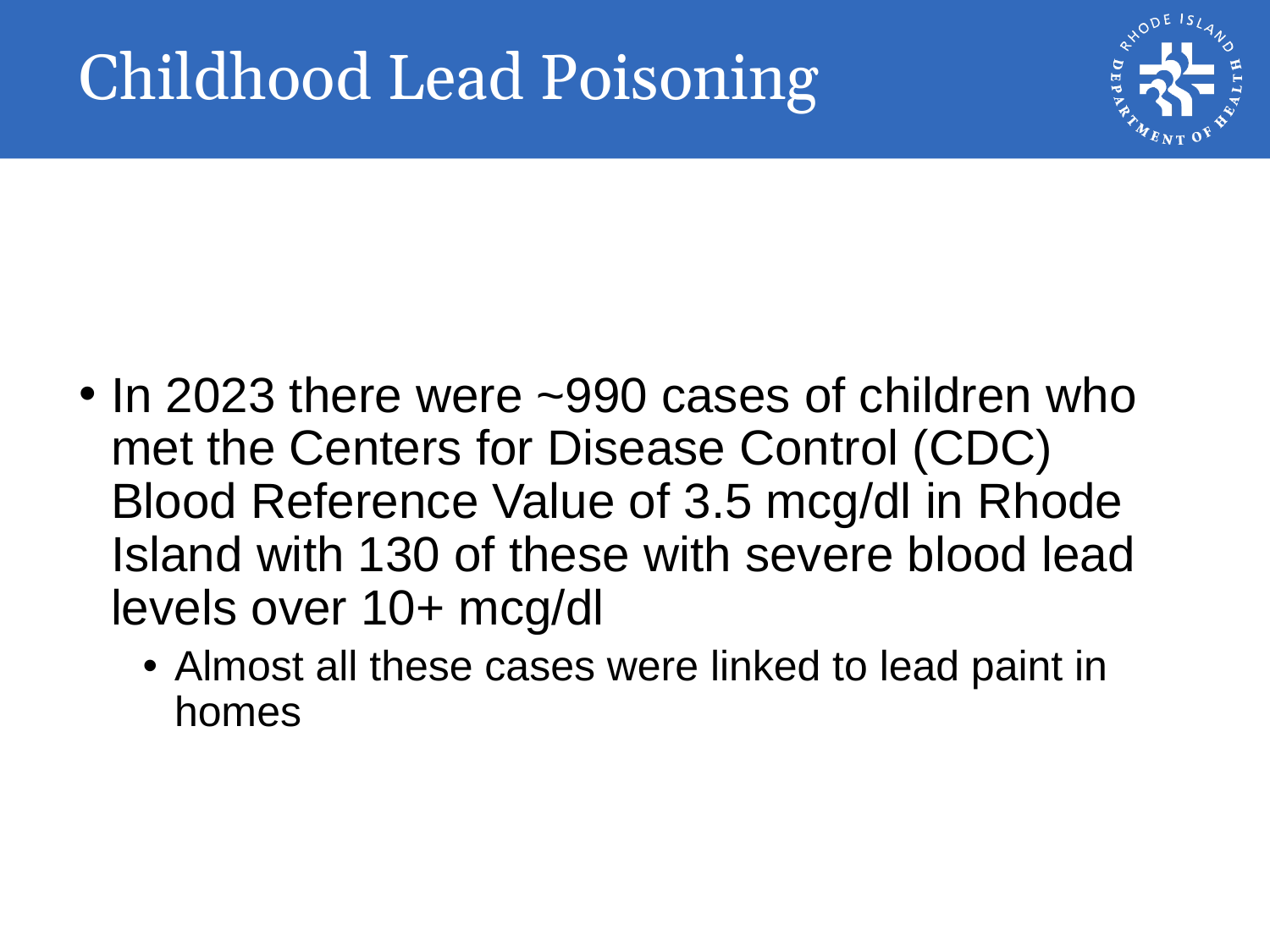

# Childhood Lead Poisoning

In 2023 there were ~990 cases of children who met the Centers for Disease Control (CDC) Blood Reference Value of 3.5 mcg/dl in Rhode Island with 130 of these with severe blood lead levels over 10+ mcg/dl
Almost all these cases were linked to lead paint in homes